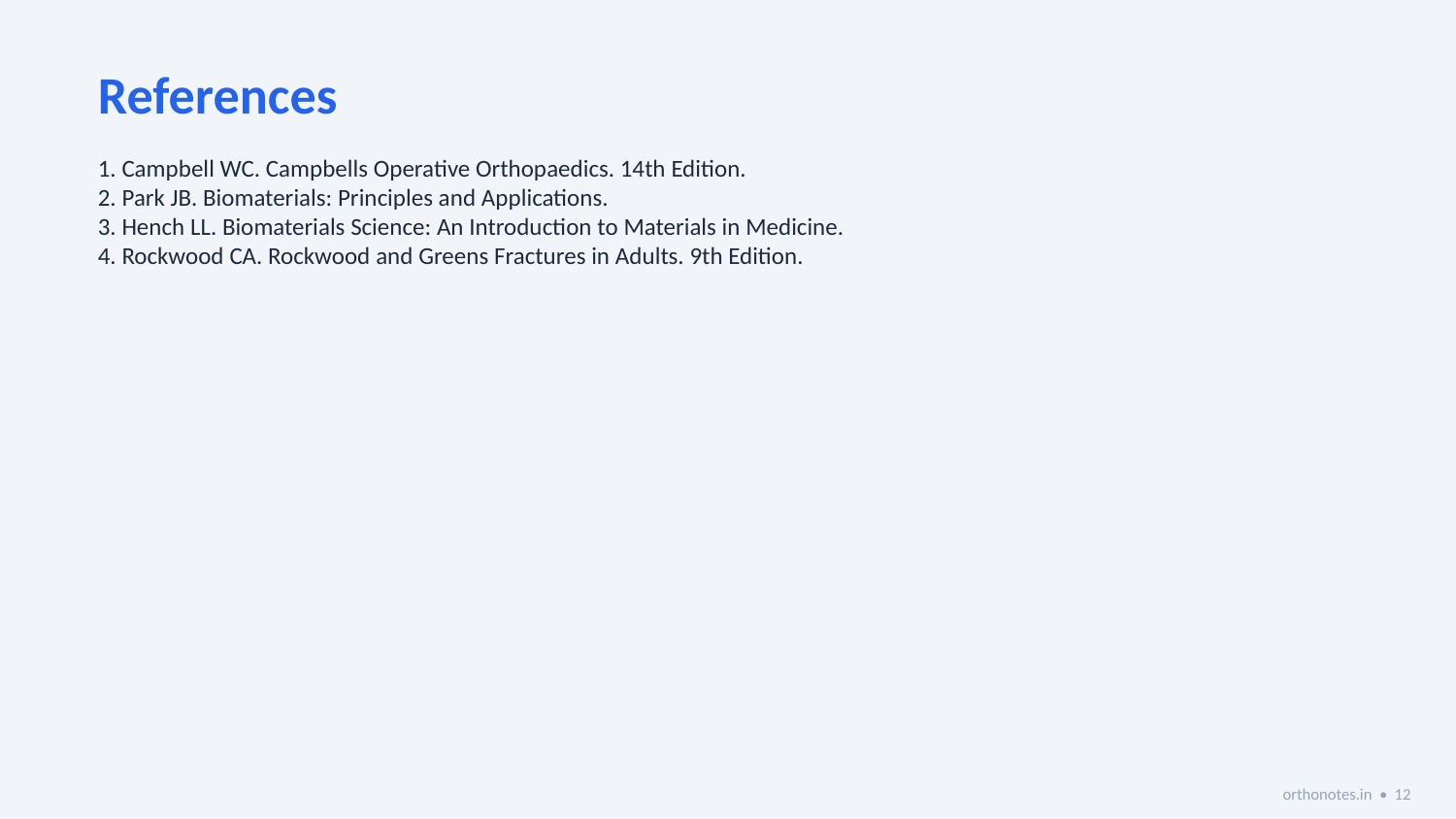

References
1. Campbell WC. Campbells Operative Orthopaedics. 14th Edition.
2. Park JB. Biomaterials: Principles and Applications.
3. Hench LL. Biomaterials Science: An Introduction to Materials in Medicine.
4. Rockwood CA. Rockwood and Greens Fractures in Adults. 9th Edition.
orthonotes.in  •  12